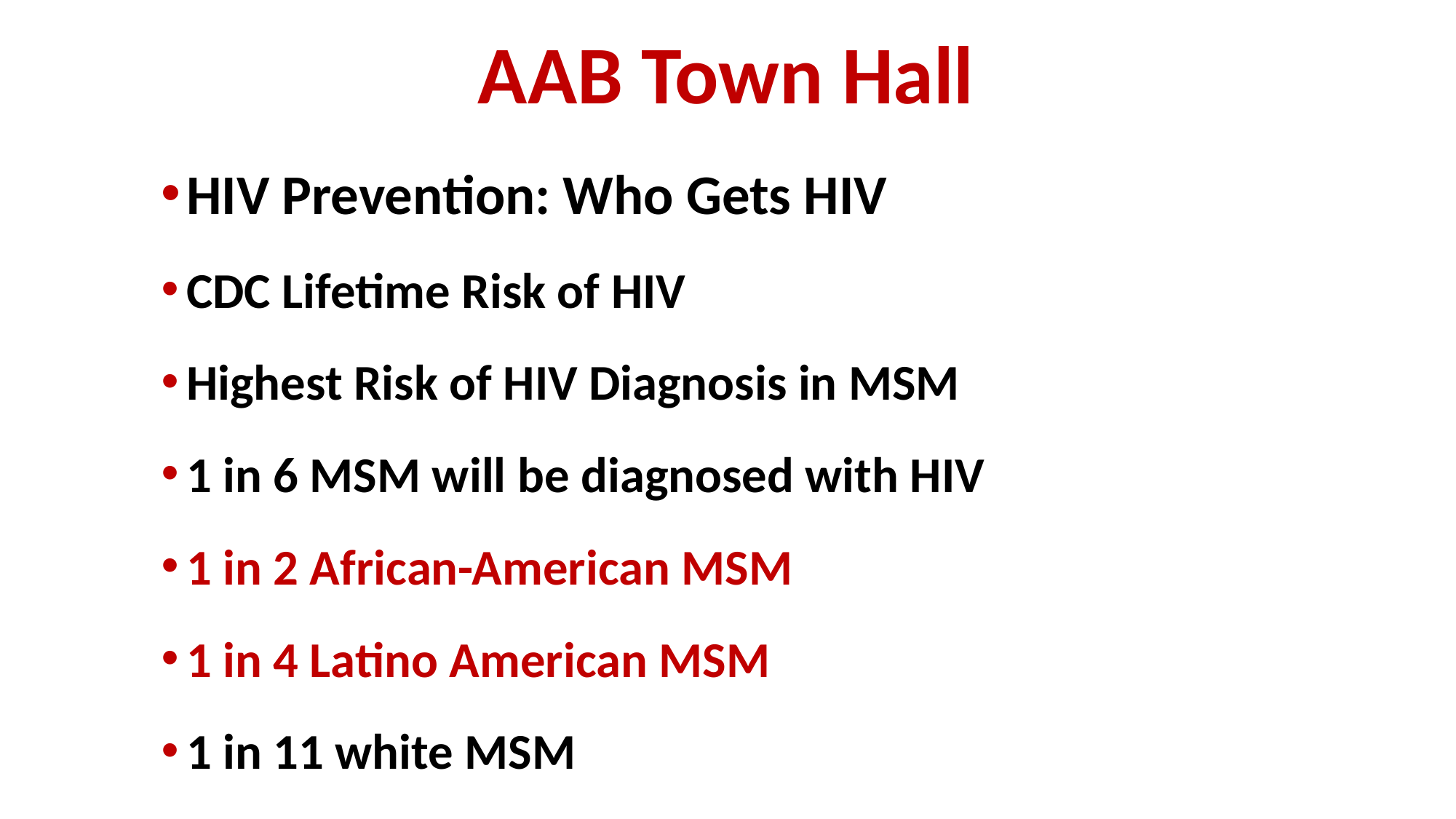

# AAB Town Hall
HIV Prevention: Who Gets HIV
CDC Lifetime Risk of HIV
Highest Risk of HIV Diagnosis in MSM
1 in 6 MSM will be diagnosed with HIV
1 in 2 African-American MSM
1 in 4 Latino American MSM
1 in 11 white MSM